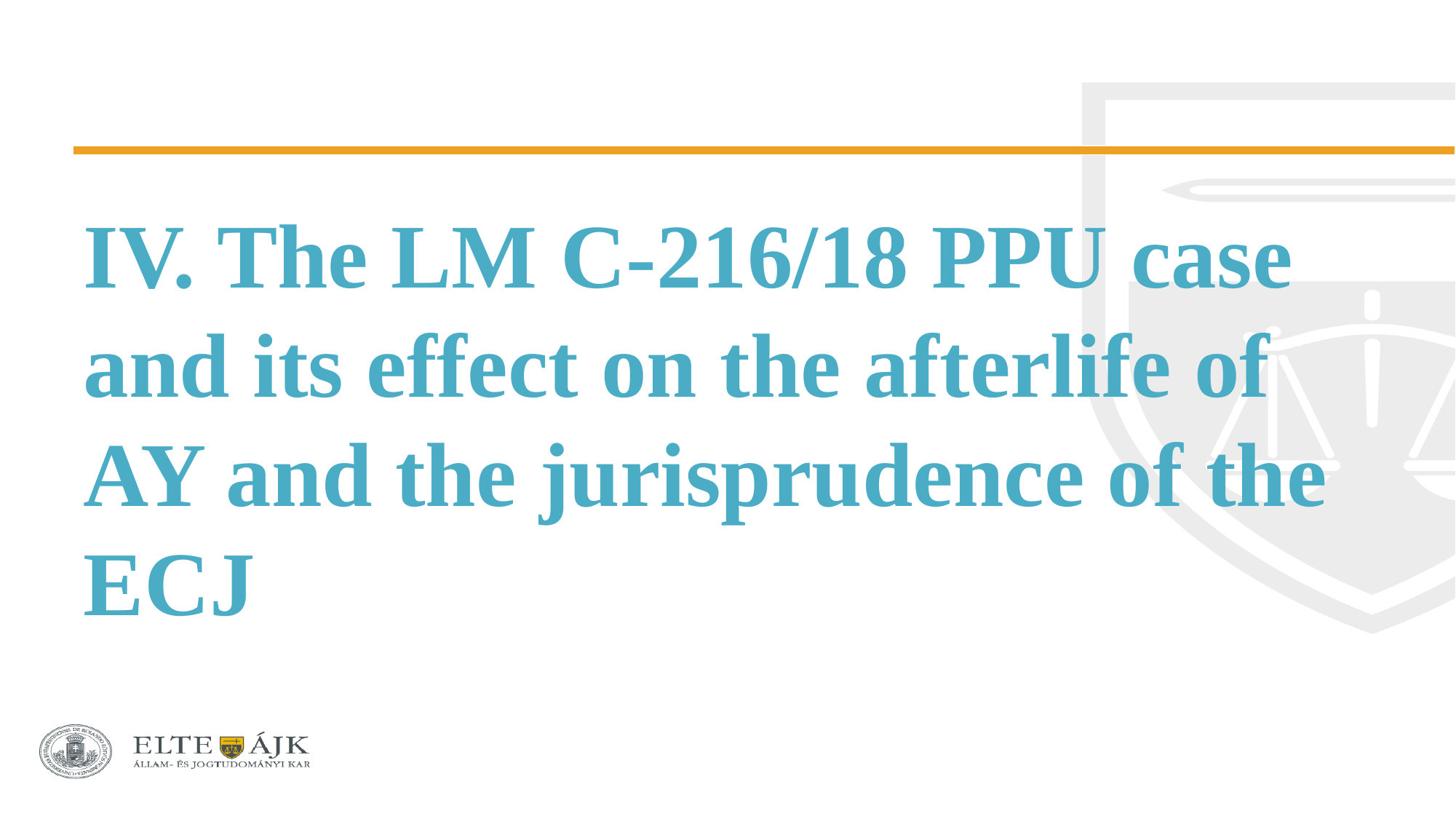

#
IV. The LM C‑216/18 PPU case and its effect on the afterlife of AY and the jurisprudence of the ECJ